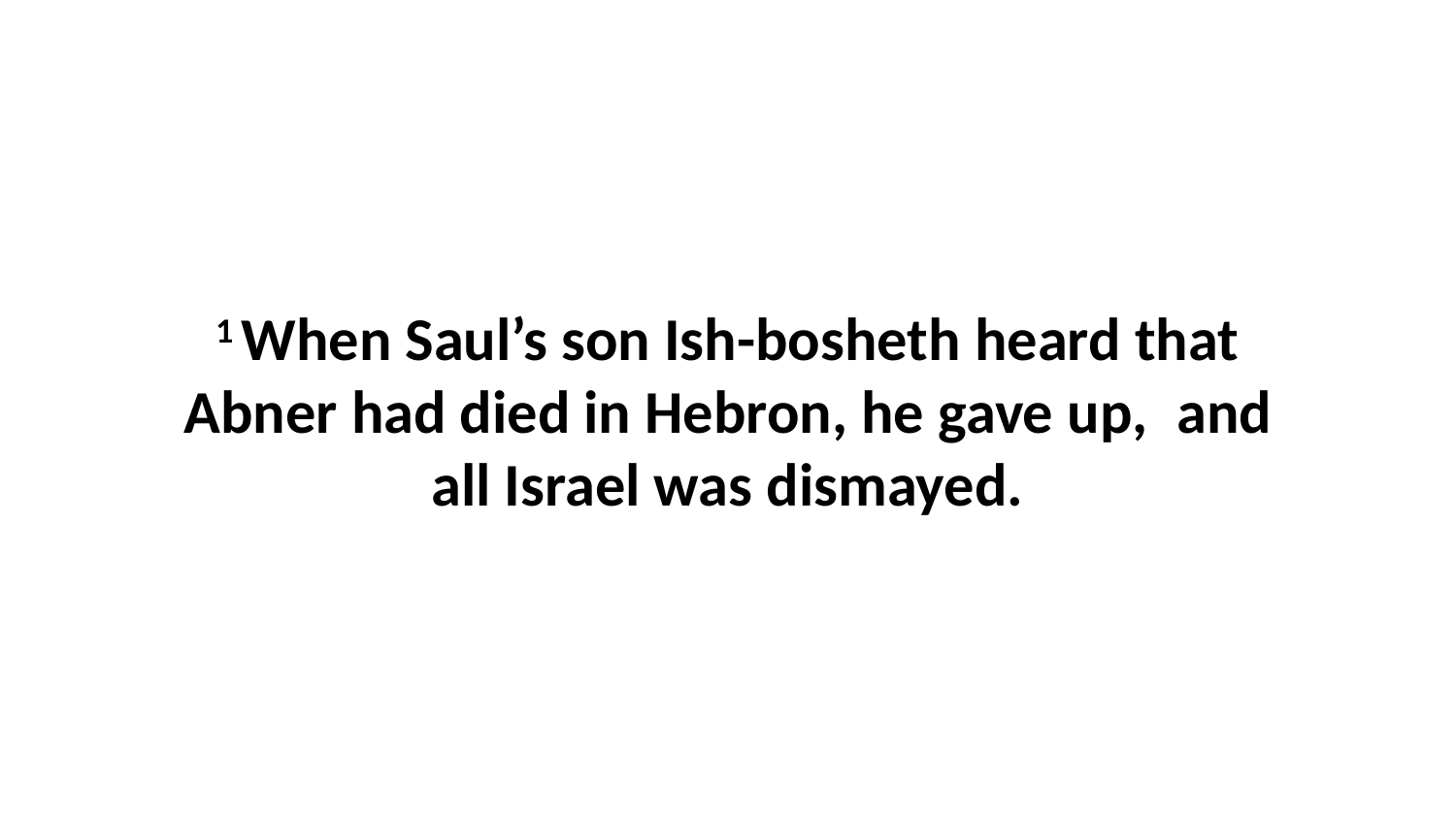

1 When Saul’s son Ish-bosheth heard that Abner had died in Hebron, he gave up,  and all Israel was dismayed.